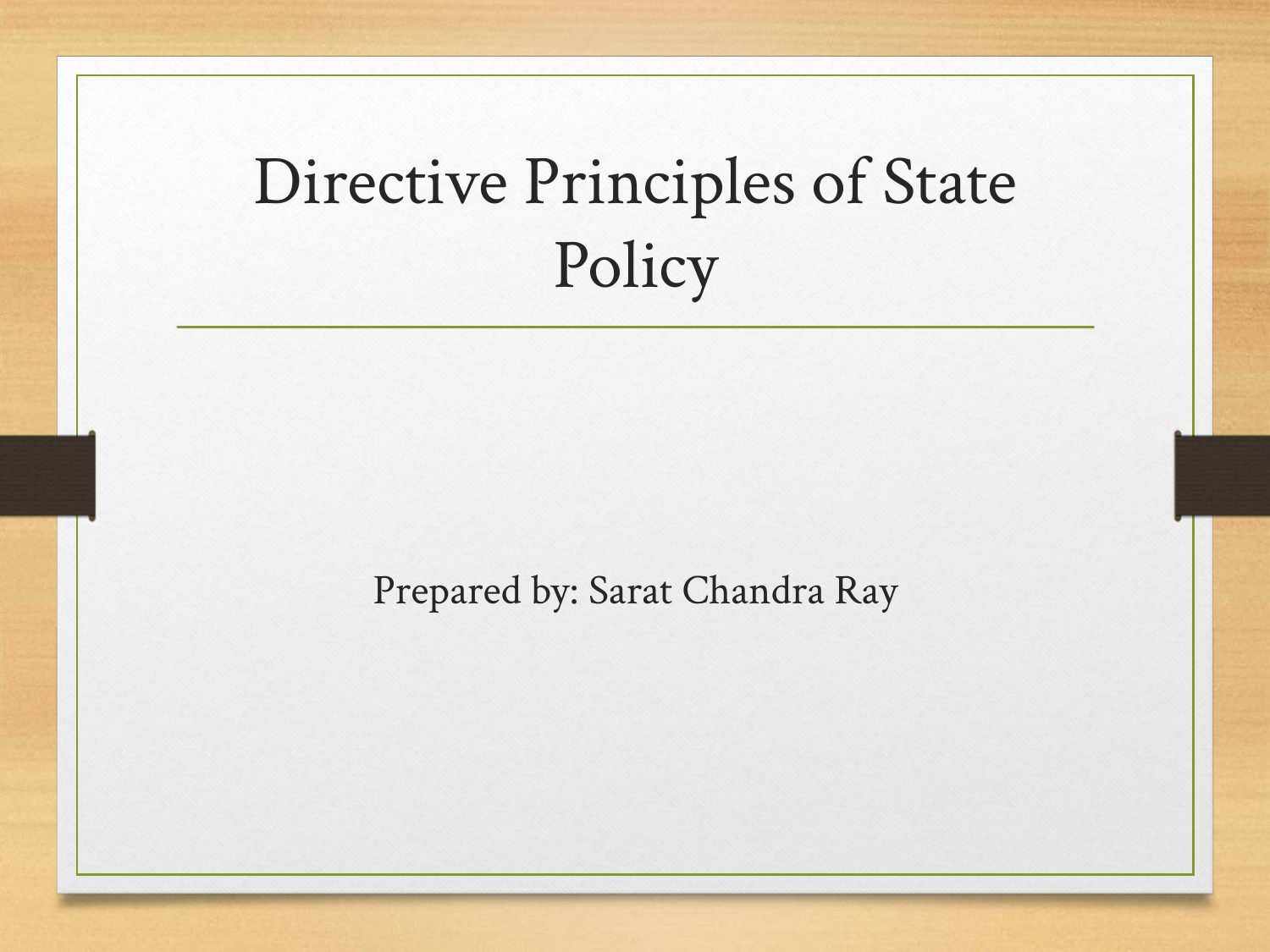

# Directive Principles of State Policy

Prepared by: Sarat Chandra Ray